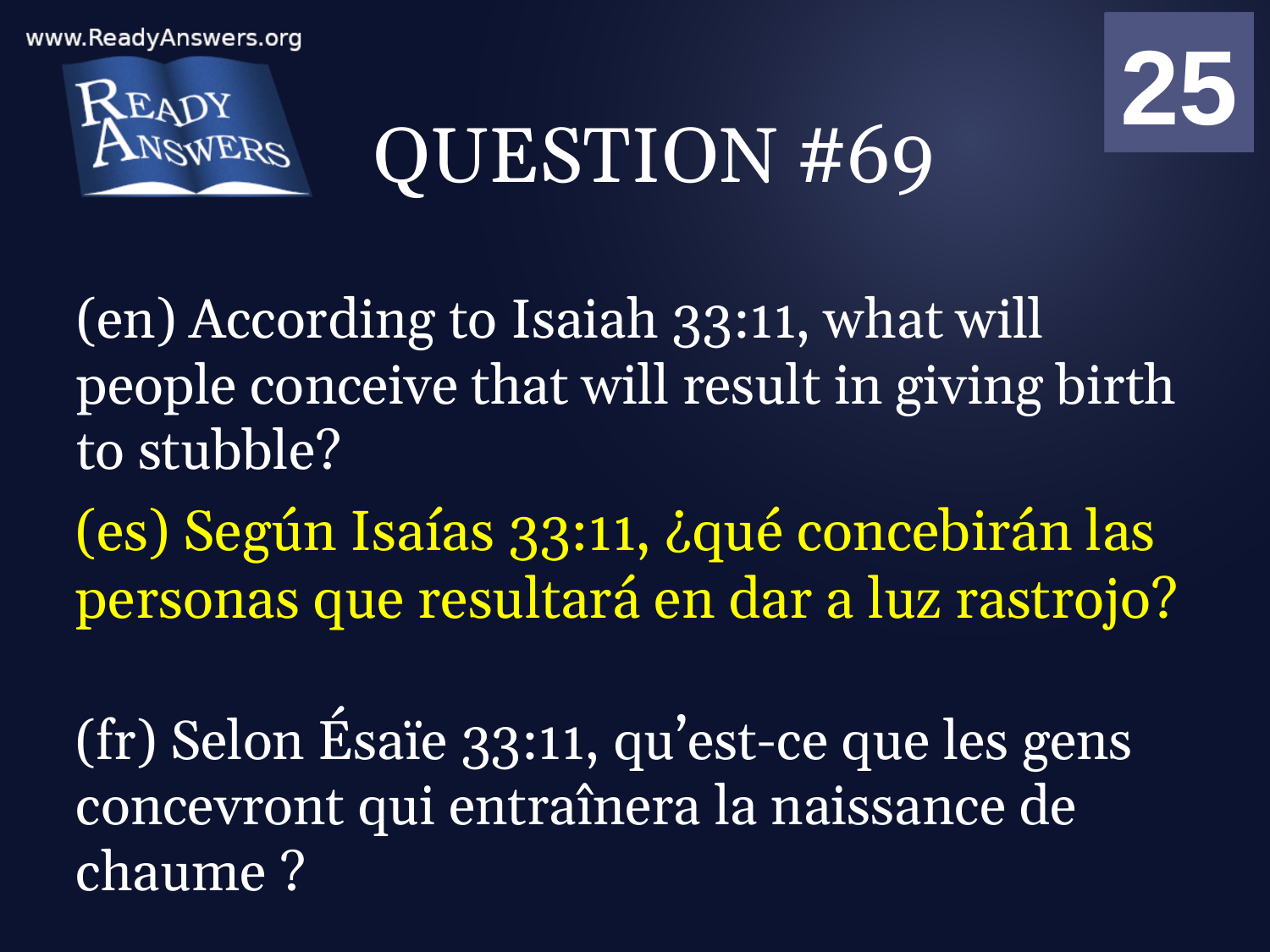

01
02
03
04
05
06
07
08
09
10
11
12
13
14
15
16
17
18
19
20
21
22
23
24
25
00
# QUESTION #69
(en) According to Isaiah 33:11, what will people conceive that will result in giving birth to stubble?
(es) Según Isaías 33:11, ¿qué concebirán las personas que resultará en dar a luz rastrojo?
(fr) Selon Ésaïe 33:11, qu’est-ce que les gens concevront qui entraînera la naissance de chaume ?